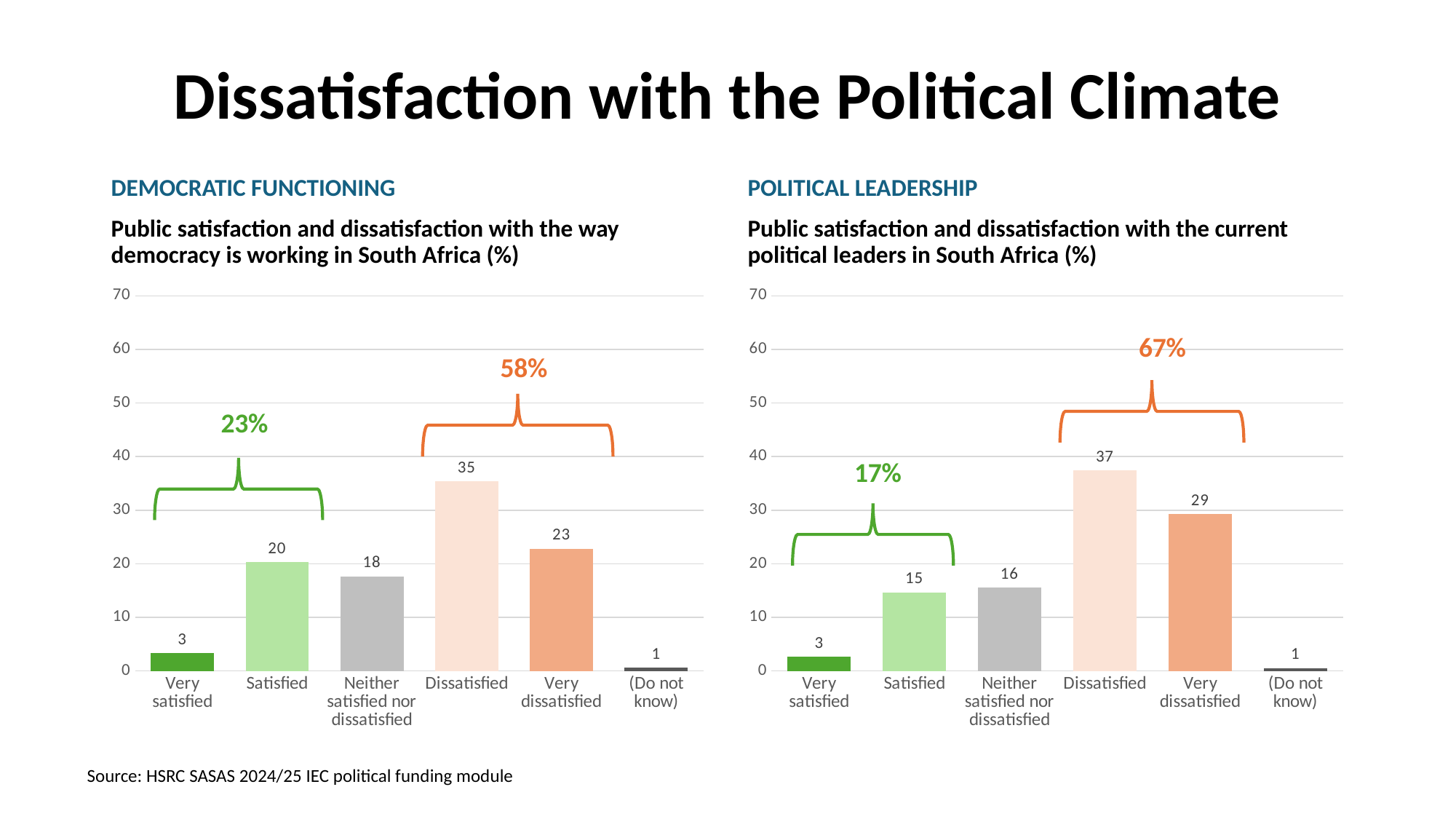

# Dissatisfaction with the Political Climate
DEMOCRATIC FUNCTIONING
Public satisfaction and dissatisfaction with the way democracy is working in South Africa (%)
POLITICAL LEADERSHIP
Public satisfaction and dissatisfaction with the current political leaders in South Africa (%)

### Chart

| Category |  |
|---|---|
| Very satisfied | 3.298 |
| Satisfied | 20.27 |
| Neither satisfied nor dissatisfied | 17.62 |
| Dissatisfied | 35.37 |
| Very dissatisfied | 22.82 |
| (Do not know) | 0.6211 |

### Chart

| Category |  |
|---|---|
| Very satisfied | 2.619 |
| Satisfied | 14.66 |
| Neither satisfied nor dissatisfied | 15.52 |
| Dissatisfied | 37.43 |
| Very dissatisfied | 29.24 |
| (Do not know) | 0.5309 |
Source: HSRC SASAS 2024/25 IEC political funding module